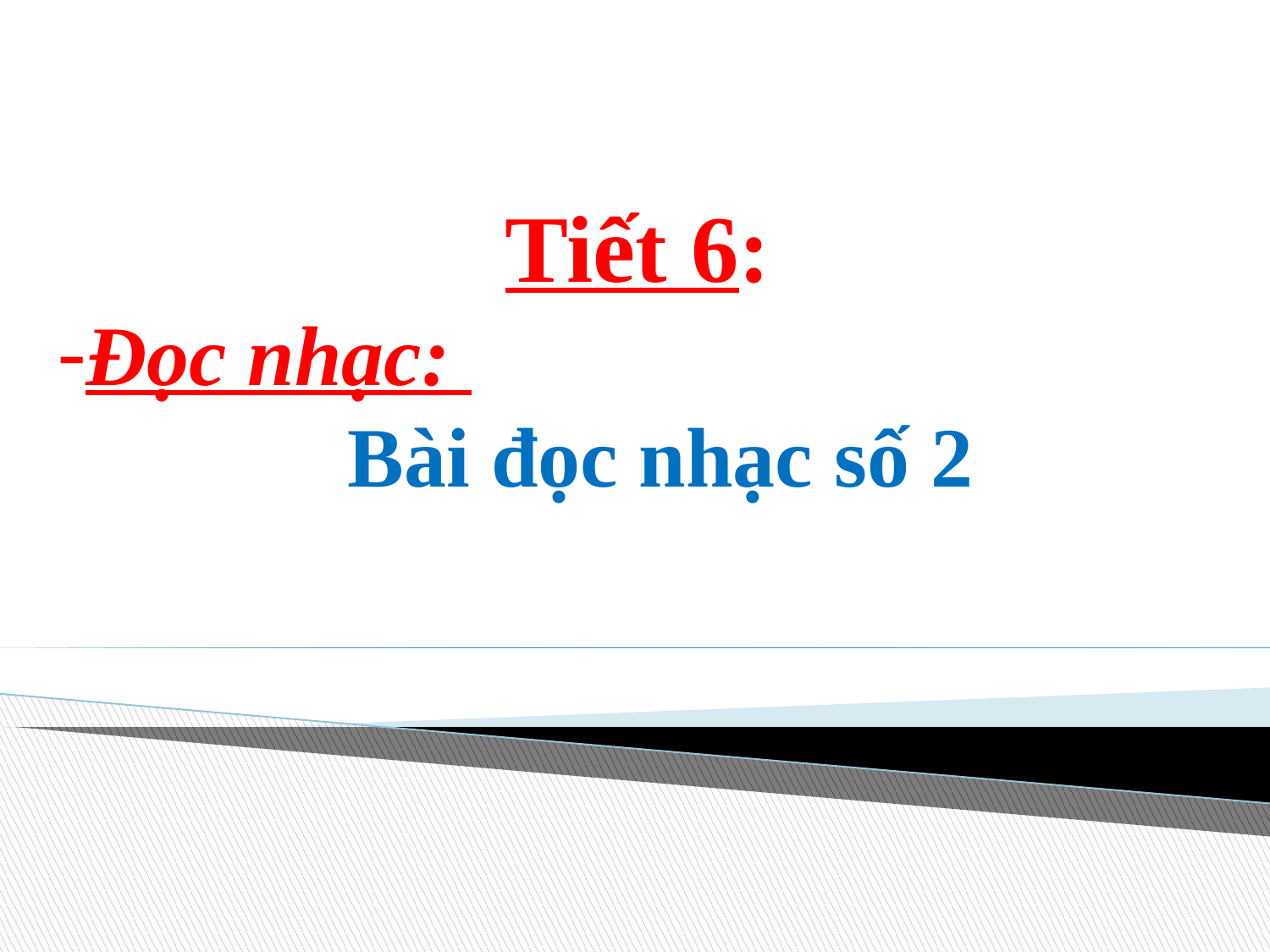

Tiết 6:
Đọc nhạc:
  Bài đọc nhạc số 2